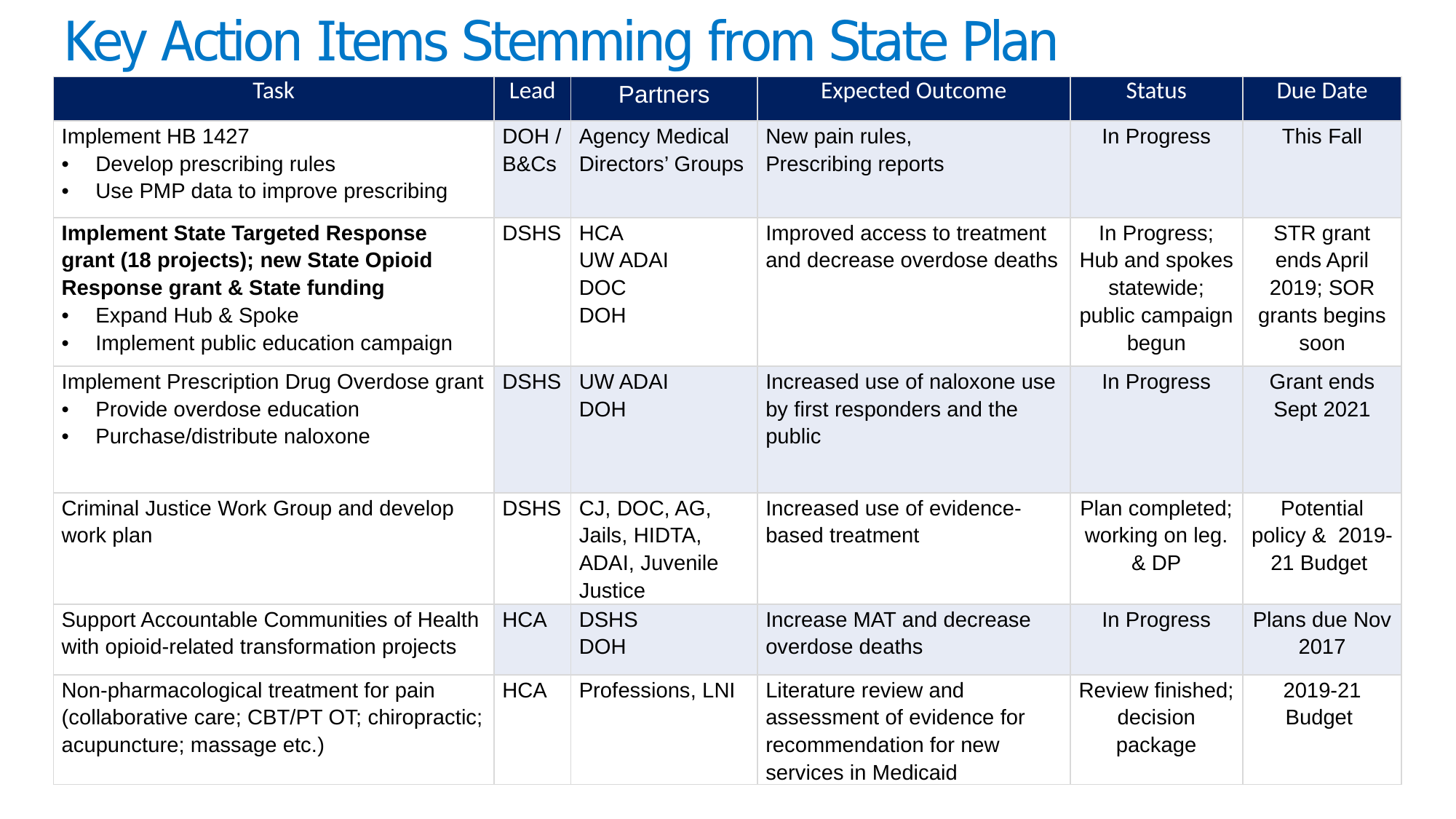

Key Action Items Stemming from State Plan
| Task | Lead | Partners | Expected Outcome | Status | Due Date |
| --- | --- | --- | --- | --- | --- |
| Implement HB 1427 Develop prescribing rules Use PMP data to improve prescribing | DOH / B&Cs | Agency Medical Directors’ Groups | New pain rules, Prescribing reports | In Progress | This Fall |
| Implement State Targeted Response grant (18 projects); new State Opioid Response grant & State funding Expand Hub & Spoke Implement public education campaign | DSHS | HCA UW ADAI DOC DOH | Improved access to treatment and decrease overdose deaths | In Progress; Hub and spokes statewide; public campaign begun | STR grant ends April 2019; SOR grants begins soon |
| Implement Prescription Drug Overdose grant Provide overdose education Purchase/distribute naloxone | DSHS | UW ADAI DOH | Increased use of naloxone use by first responders and the public | In Progress | Grant ends Sept 2021 |
| Criminal Justice Work Group and develop work plan | DSHS | CJ, DOC, AG, Jails, HIDTA, ADAI, Juvenile Justice | Increased use of evidence-based treatment | Plan completed; working on leg. & DP | Potential policy & 2019-21 Budget |
| Support Accountable Communities of Health with opioid-related transformation projects | HCA | DSHS DOH | Increase MAT and decrease overdose deaths | In Progress | Plans due Nov 2017 |
| Non-pharmacological treatment for pain (collaborative care; CBT/PT OT; chiropractic; acupuncture; massage etc.) | HCA | Professions, LNI | Literature review and assessment of evidence for recommendation for new services in Medicaid | Review finished; decision package | 2019-21 Budget |